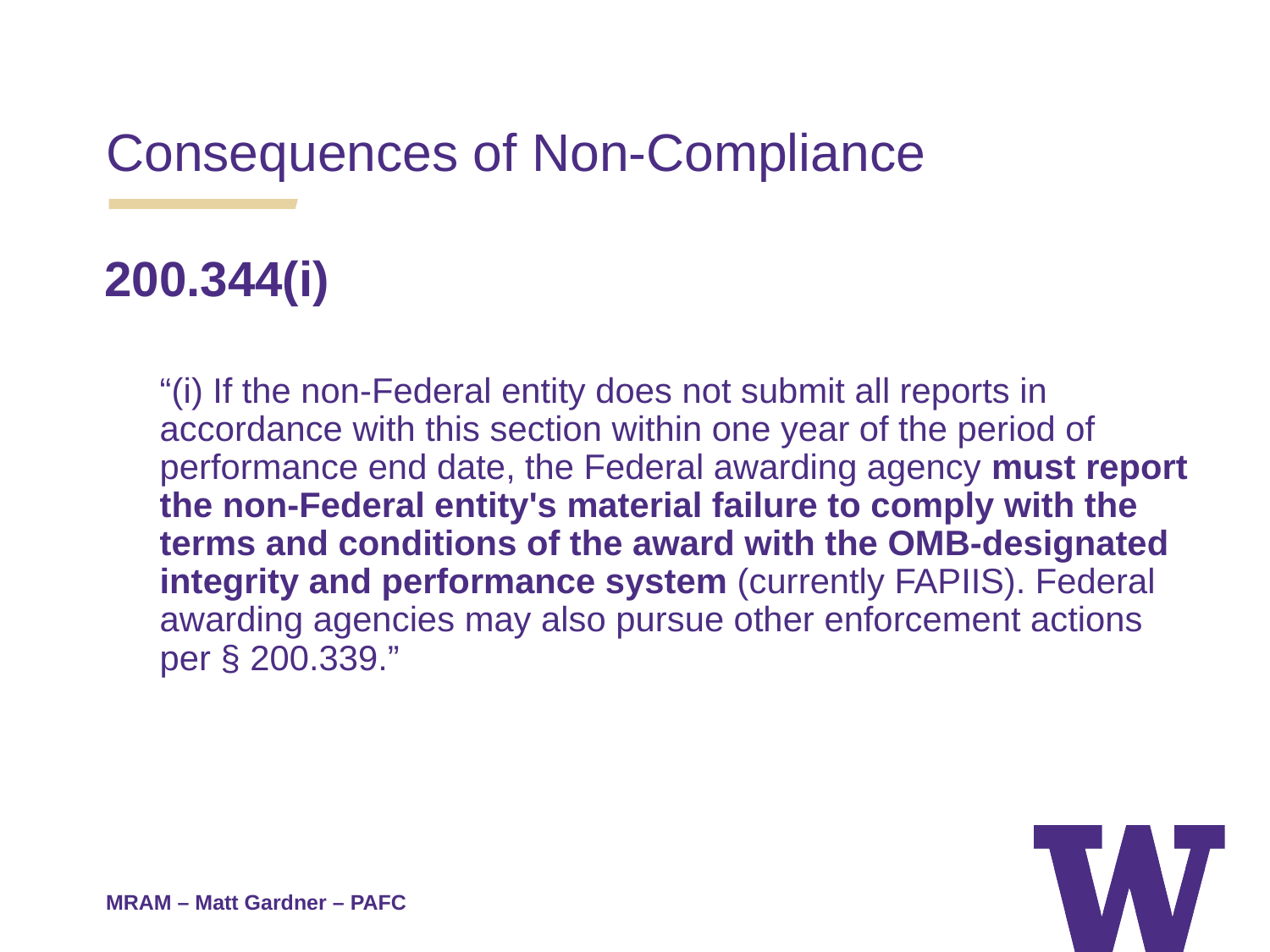

Consequences of Non-Compliance
200.344(i)

“(i) If the non-Federal entity does not submit all reports in accordance with this section within one year of the period of performance end date, the Federal awarding agency must report the non-Federal entity's material failure to comply with the terms and conditions of the award with the OMB-designated integrity and performance system (currently FAPIIS). Federal awarding agencies may also pursue other enforcement actions per § 200.339.”
MRAM – Matt Gardner – PAFC